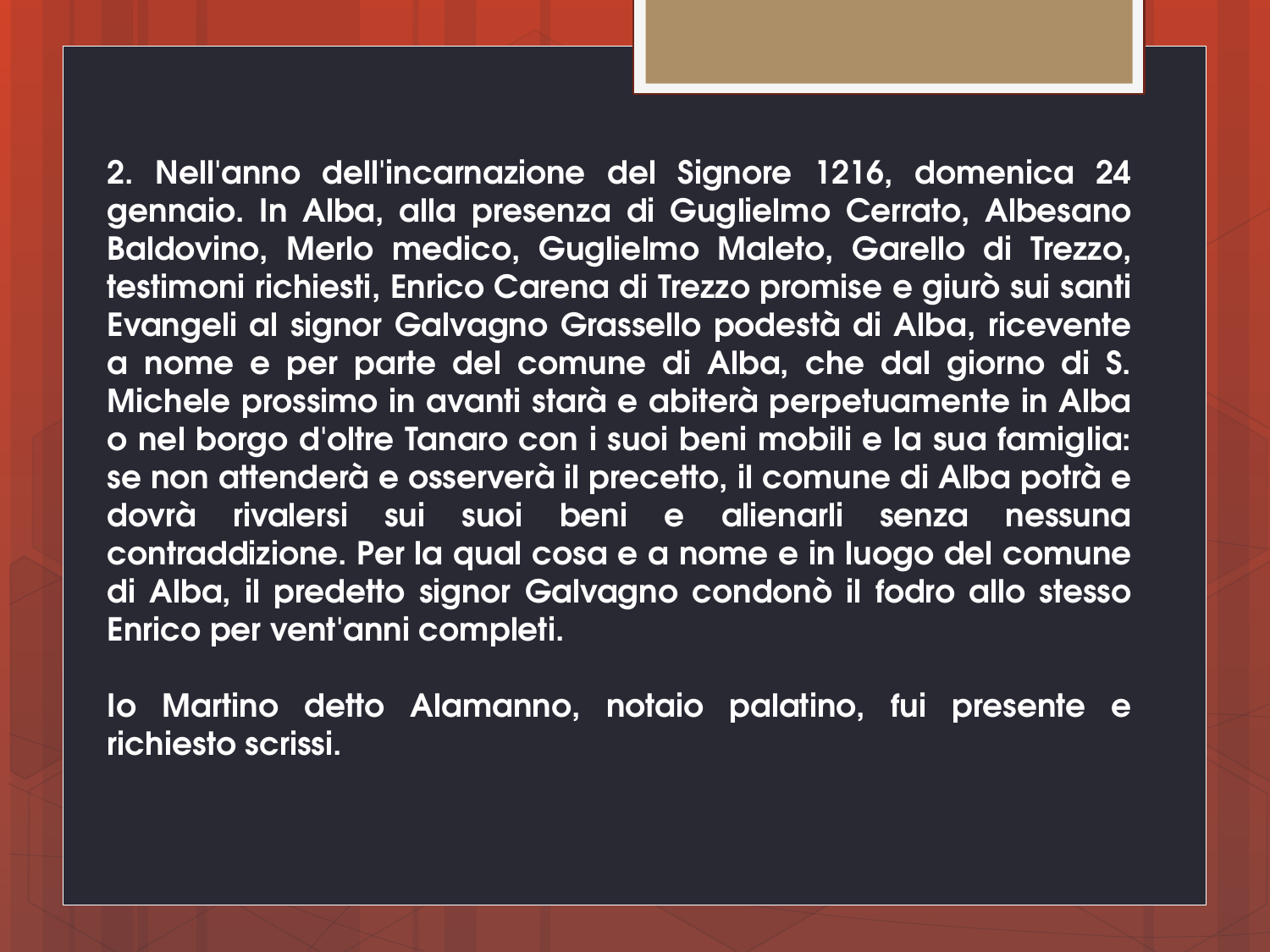

2. Nell'anno dell'incarnazione del Signore 1216, domenica 24 gennaio. In Alba, alla presenza di Guglielmo Cerrato, Albesano Baldovino, Merlo medico, Guglielmo Maleto, Garello di Trezzo, testimoni richiesti, Enrico Carena di Trezzo promise e giurò sui santi Evangeli al signor Galvagno Grassello podestà di Alba, ricevente a nome e per parte del comune di Alba, che dal giorno di S. Michele prossimo in avanti starà e abiterà perpetuamente in Alba o nel borgo d'oltre Tanaro con i suoi beni mobili e la sua famiglia: se non attenderà e osserverà il precetto, il comune di Alba potrà e dovrà rivalersi sui suoi beni e alienarli senza nessuna contraddizione. Per la qual cosa e a nome e in luogo del comune di Alba, il predetto signor Galvagno condonò il fodro allo stesso Enrico per vent'anni completi.

Io Martino detto Alamanno, notaio palatino, fui presente e richiesto scrissi.